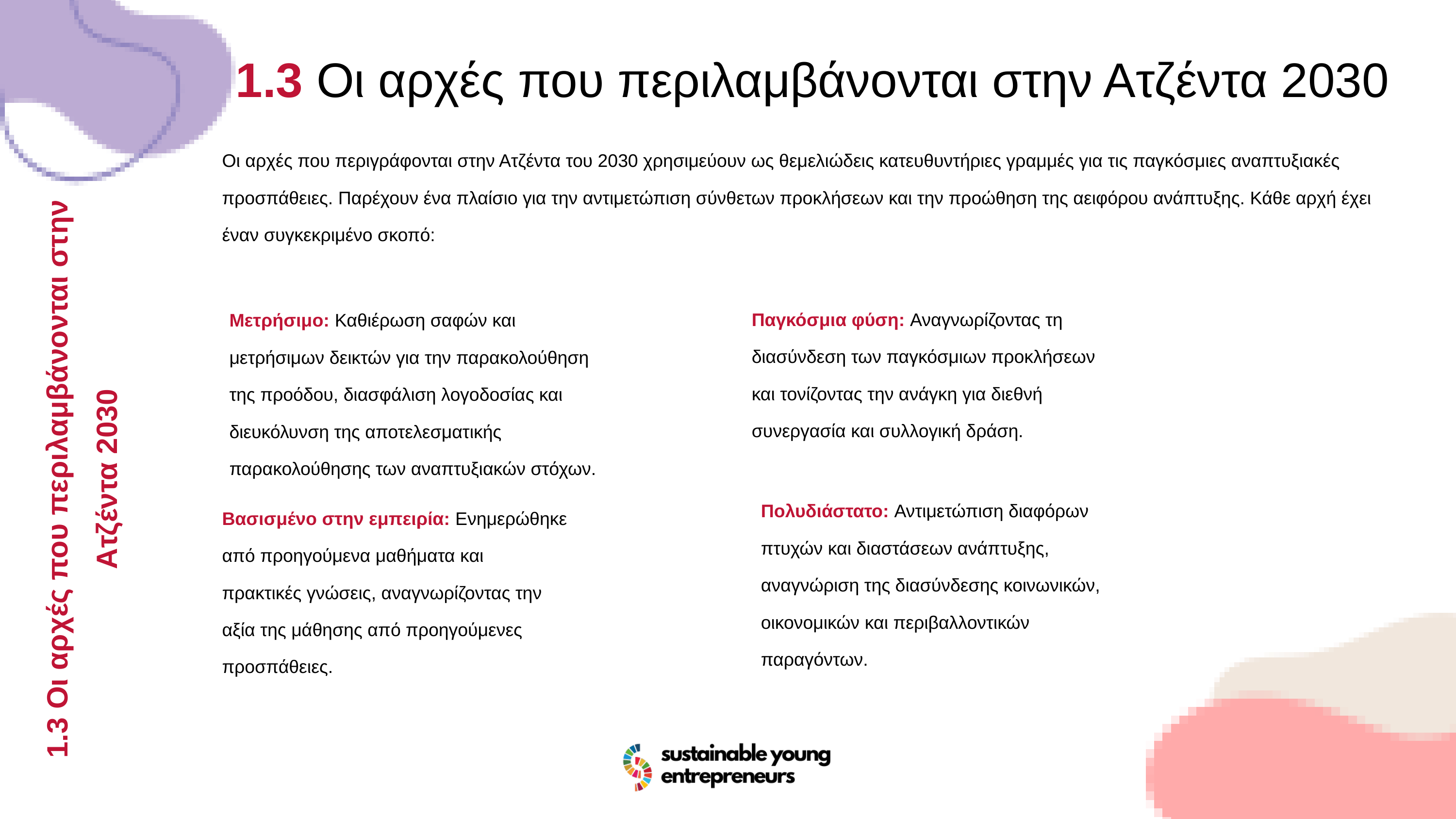

1.3 Οι αρχές που περιλαμβάνονται στην Ατζέντα 2030
Οι αρχές που περιγράφονται στην Ατζέντα του 2030 χρησιμεύουν ως θεμελιώδεις κατευθυντήριες γραμμές για τις παγκόσμιες αναπτυξιακές προσπάθειες. Παρέχουν ένα πλαίσιο για την αντιμετώπιση σύνθετων προκλήσεων και την προώθηση της αειφόρου ανάπτυξης. Κάθε αρχή έχει έναν συγκεκριμένο σκοπό:
Παγκόσμια φύση: Αναγνωρίζοντας τη διασύνδεση των παγκόσμιων προκλήσεων και τονίζοντας την ανάγκη για διεθνή συνεργασία και συλλογική δράση.
Μετρήσιμο: Καθιέρωση σαφών και μετρήσιμων δεικτών για την παρακολούθηση της προόδου, διασφάλιση λογοδοσίας και διευκόλυνση της αποτελεσματικής παρακολούθησης των αναπτυξιακών στόχων.
1.3 Οι αρχές που περιλαμβάνονται στην Ατζέντα 2030
Πολυδιάστατο: Αντιμετώπιση διαφόρων πτυχών και διαστάσεων ανάπτυξης, αναγνώριση της διασύνδεσης κοινωνικών, οικονομικών και περιβαλλοντικών παραγόντων.
Βασισμένο στην εμπειρία: Ενημερώθηκε από προηγούμενα μαθήματα και πρακτικές γνώσεις, αναγνωρίζοντας την αξία της μάθησης από προηγούμενες προσπάθειες.